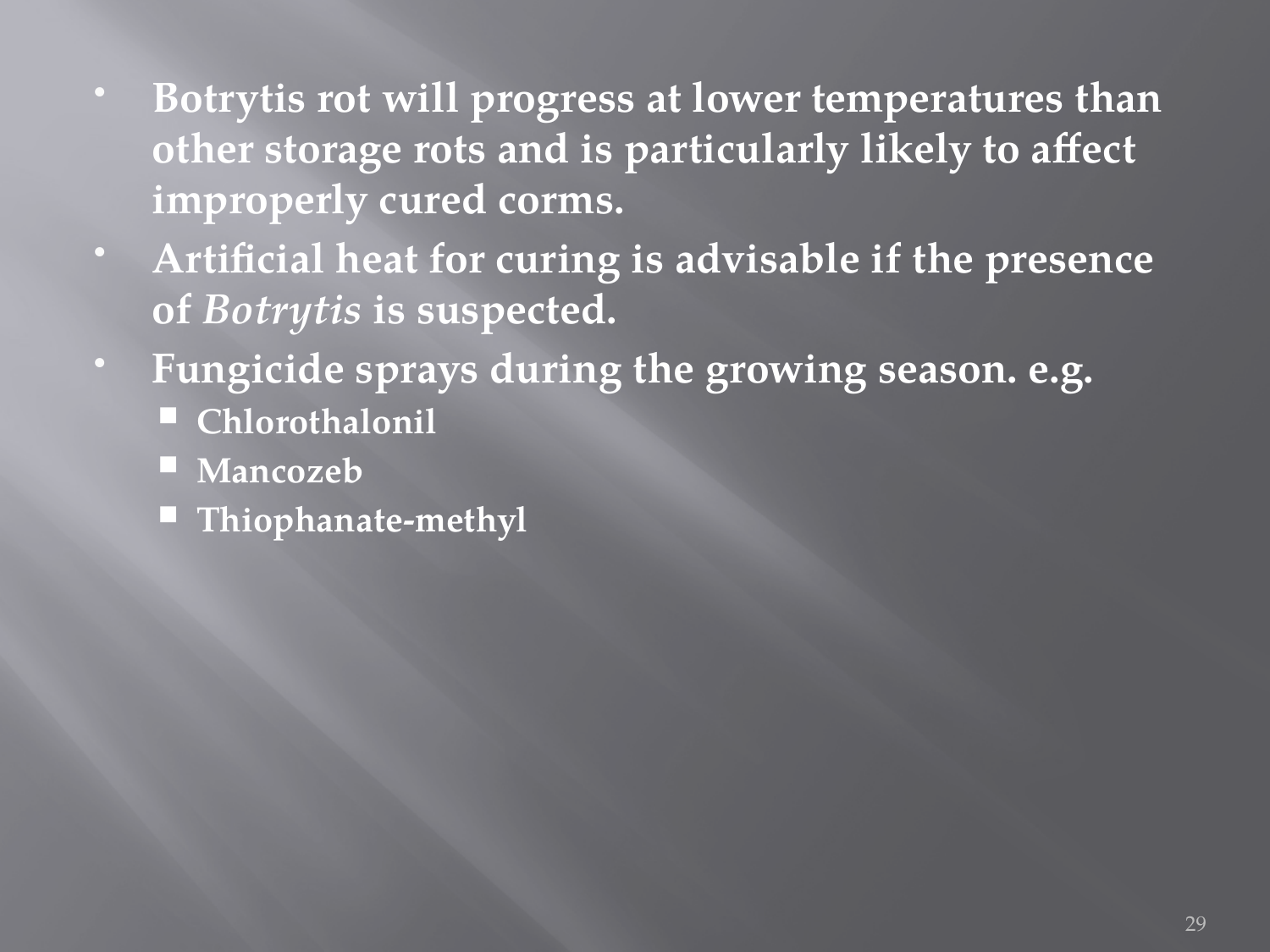

Botrytis rot will progress at lower temperatures than other storage rots and is particularly likely to affect improperly cured corms.
Artificial heat for curing is advisable if the presence of Botrytis is suspected.
Fungicide sprays during the growing season. e.g.
Chlorothalonil
Mancozeb
Thiophanate-methyl

29